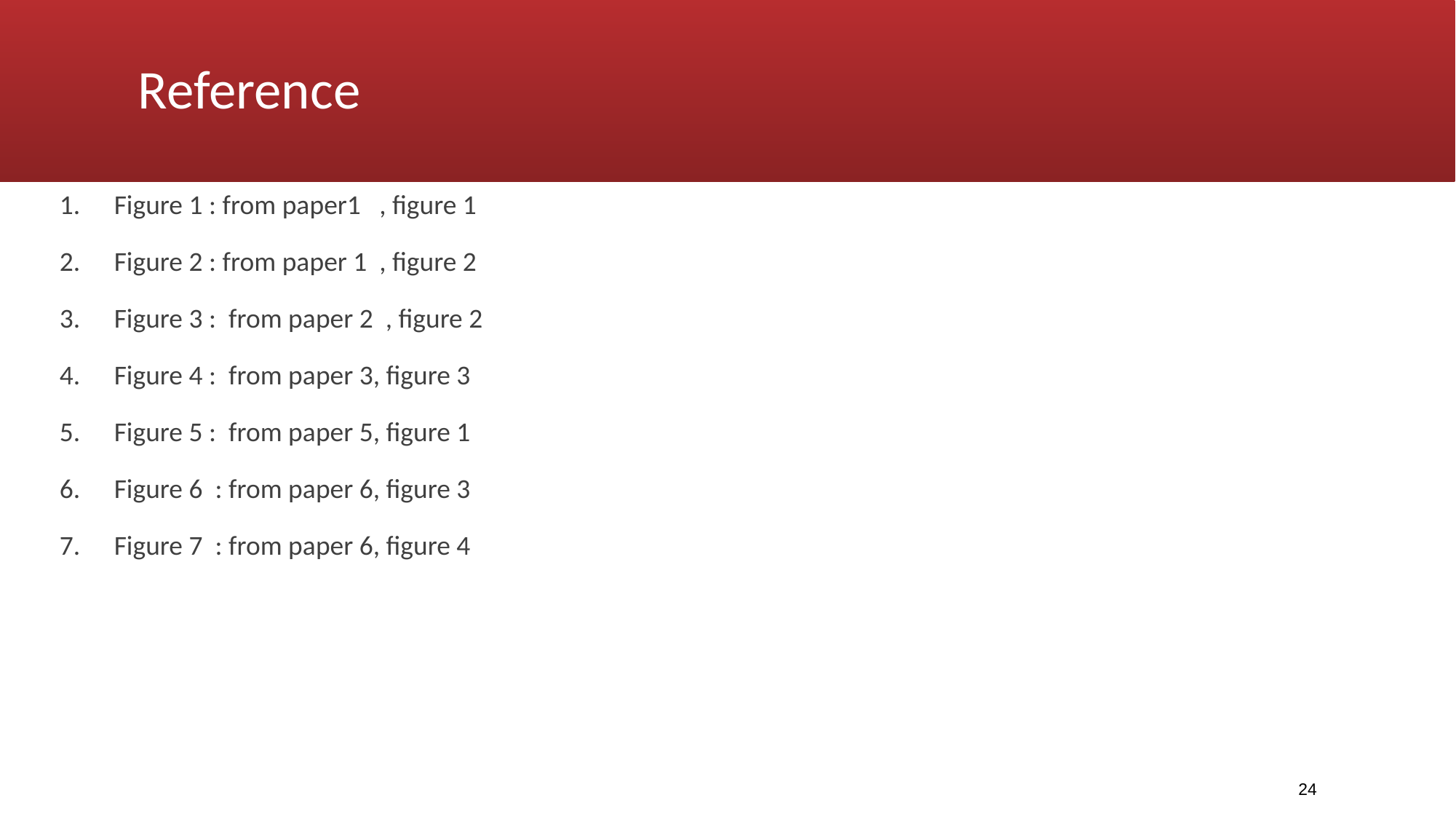

# Reference
Figure 1 : from paper1   , figure 1
Figure 2 : from paper 1  , figure 2
Figure 3 :  from paper 2  , figure 2
Figure 4 :  from paper 3, figure 3
Figure 5 :  from paper 5, figure 1
Figure 6  : from paper 6, figure 3
Figure 7  : from paper 6, figure 4

24